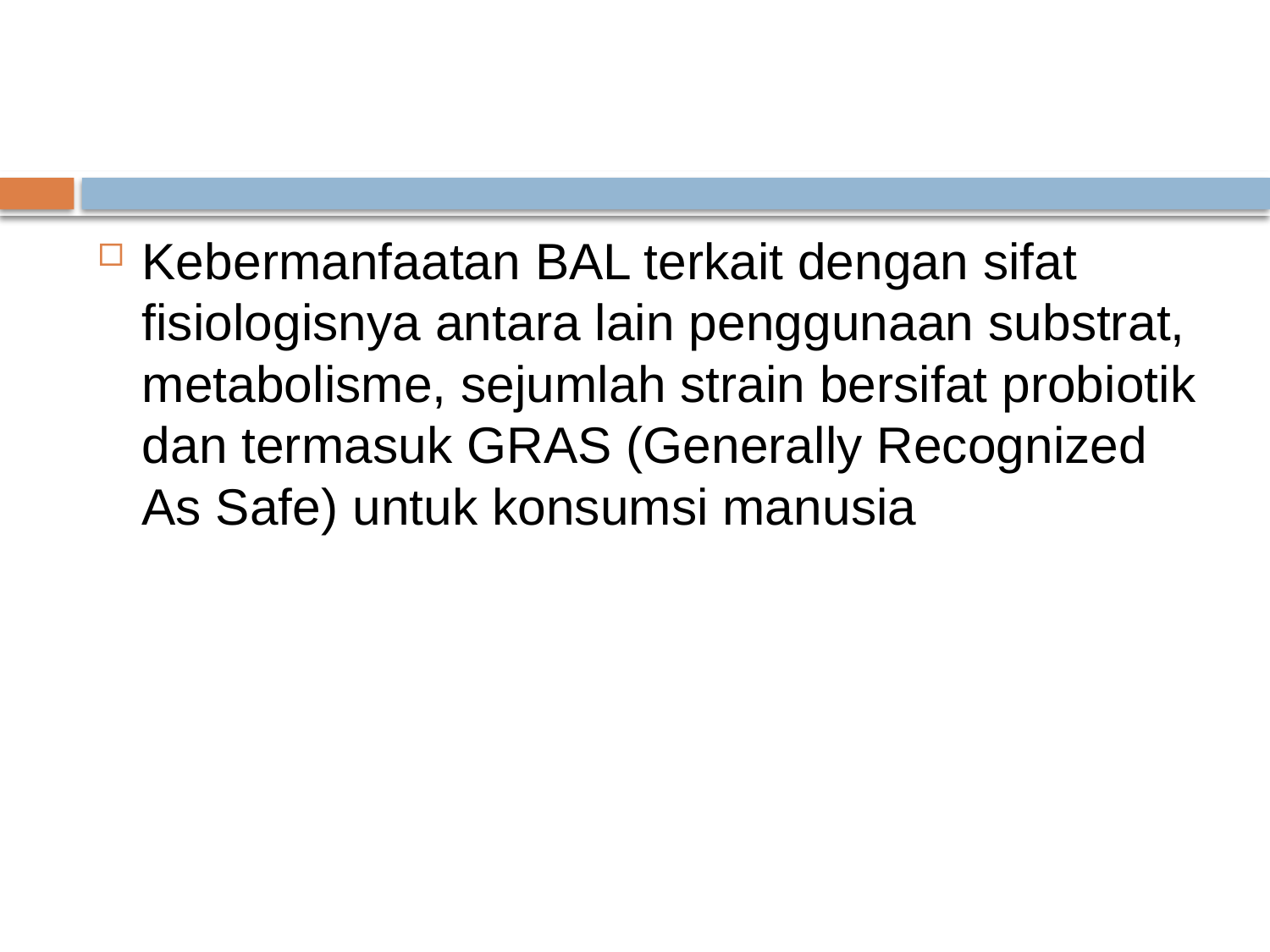

#
Kebermanfaatan BAL terkait dengan sifat fisiologisnya antara lain penggunaan substrat, metabolisme, sejumlah strain bersifat probiotik dan termasuk GRAS (Generally Recognized As Safe) untuk konsumsi manusia